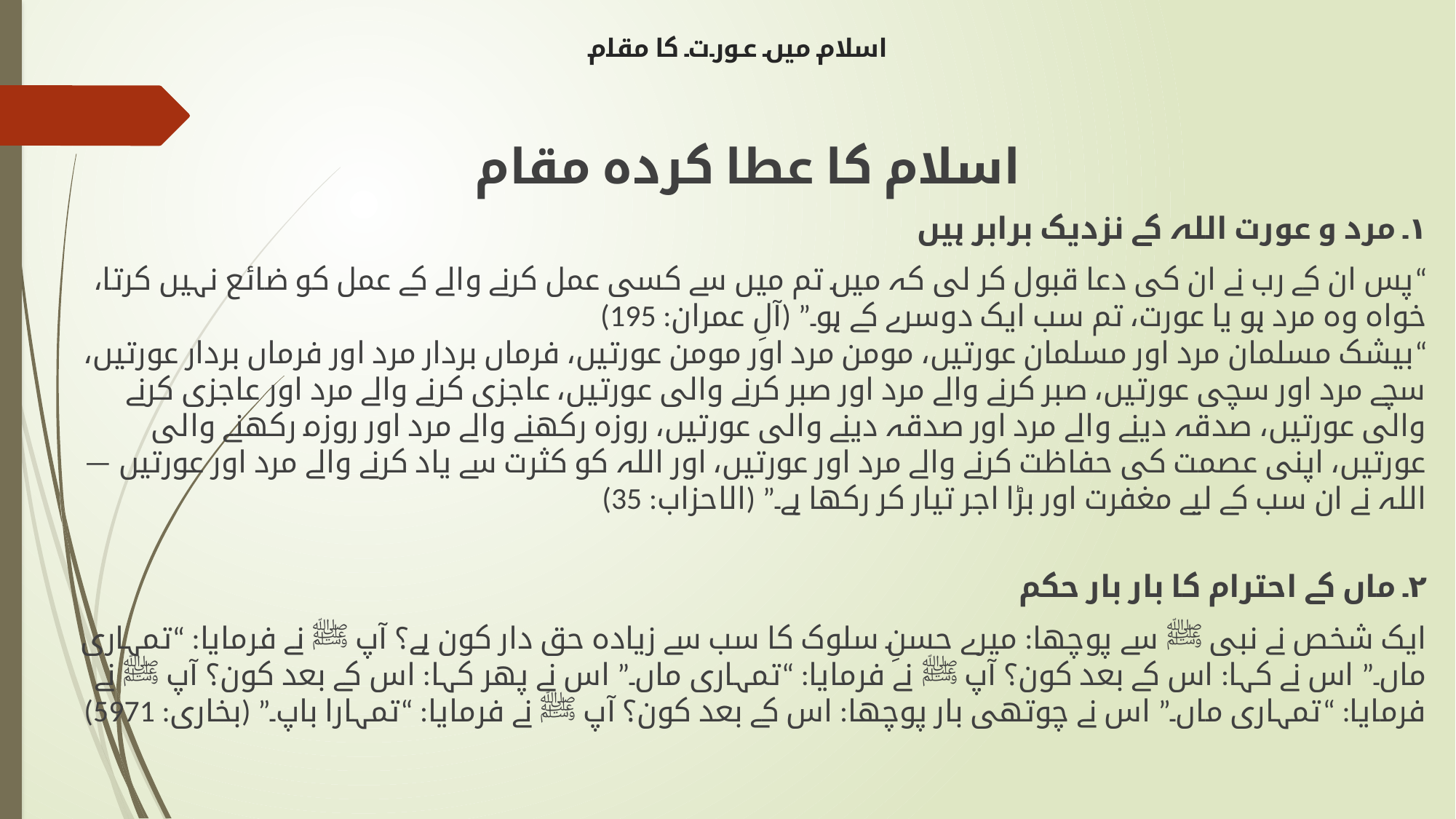

# اسلام میں عورت کا مقام
 اسلام کا عطا کردہ مقام
۱۔ مرد و عورت اللہ کے نزدیک برابر ہیں
“پس ان کے رب نے ان کی دعا قبول کر لی کہ میں تم میں سے کسی عمل کرنے والے کے عمل کو ضائع نہیں کرتا، خواہ وہ مرد ہو یا عورت، تم سب ایک دوسرے کے ہو۔” (آلِ عمران: 195)
“بیشک مسلمان مرد اور مسلمان عورتیں، مومن مرد اور مومن عورتیں، فرماں بردار مرد اور فرماں بردار عورتیں، سچے مرد اور سچی عورتیں، صبر کرنے والے مرد اور صبر کرنے والی عورتیں، عاجزی کرنے والے مرد اور عاجزی کرنے والی عورتیں، صدقہ دینے والے مرد اور صدقہ دینے والی عورتیں، روزہ رکھنے والے مرد اور روزہ رکھنے والی عورتیں، اپنی عصمت کی حفاظت کرنے والے مرد اور عورتیں، اور اللہ کو کثرت سے یاد کرنے والے مرد اور عورتیں — اللہ نے ان سب کے لیے مغفرت اور بڑا اجر تیار کر رکھا ہے۔” (الاحزاب: 35)
۲۔ ماں کے احترام کا بار بار حکم
ایک شخص نے نبی ﷺ سے پوچھا: میرے حسنِ سلوک کا سب سے زیادہ حق دار کون ہے؟ آپ ﷺ نے فرمایا: “تمہاری ماں۔” اس نے کہا: اس کے بعد کون؟ آپ ﷺ نے فرمایا: “تمہاری ماں۔” اس نے پھر کہا: اس کے بعد کون؟ آپ ﷺ نے فرمایا: “تمہاری ماں۔” اس نے چوتھی بار پوچھا: اس کے بعد کون؟ آپ ﷺ نے فرمایا: “تمہارا باپ۔” (بخاری: 5971)